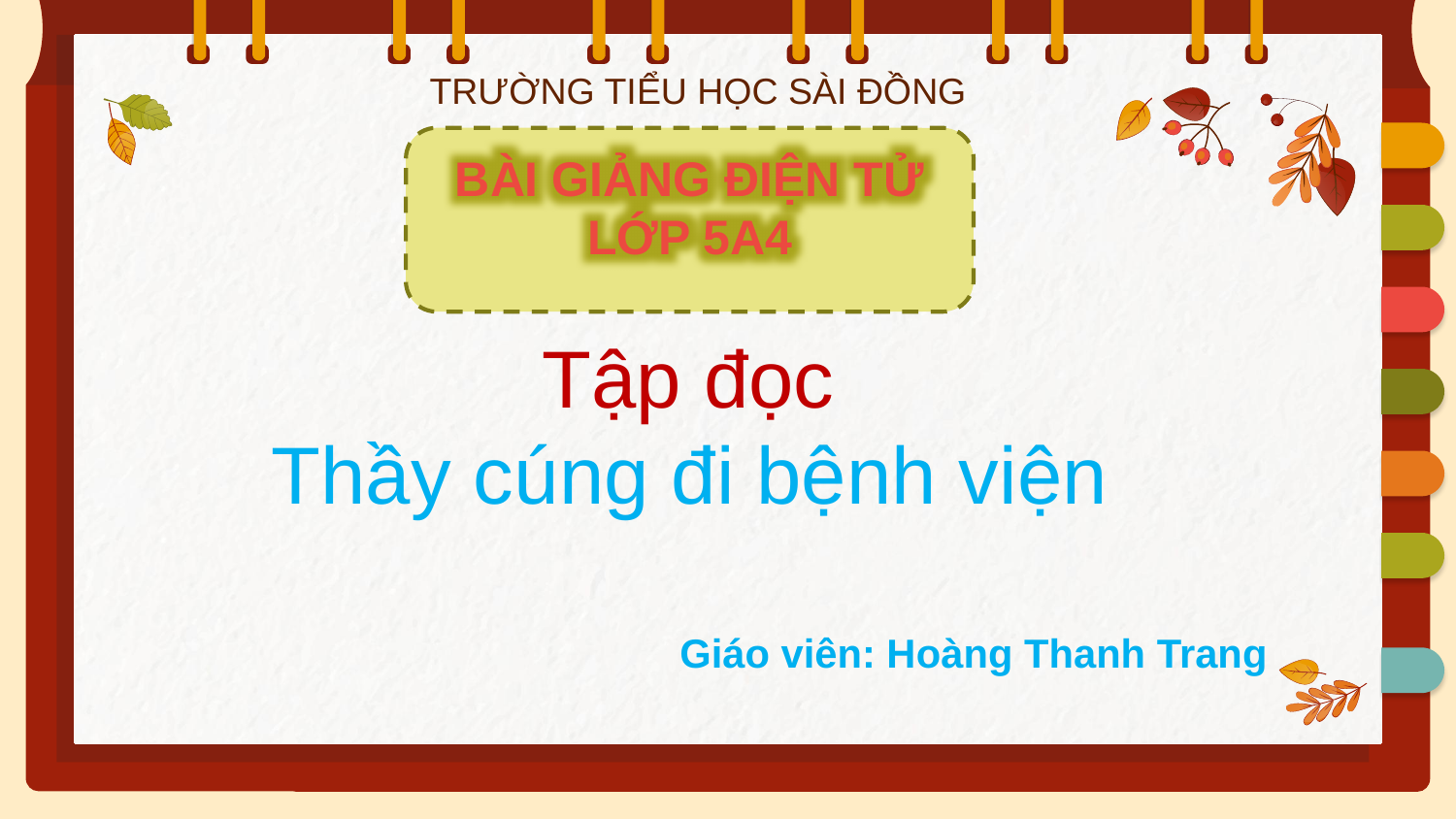

# TRƯỜNG TIỂU HỌC SÀI ĐỒNG

BÀI GIẢNG ĐIỆN TỬ
LỚP 5A4
Tập đọc
Thầy cúng đi bệnh viện
Giáo viên: Hoàng Thanh Trang